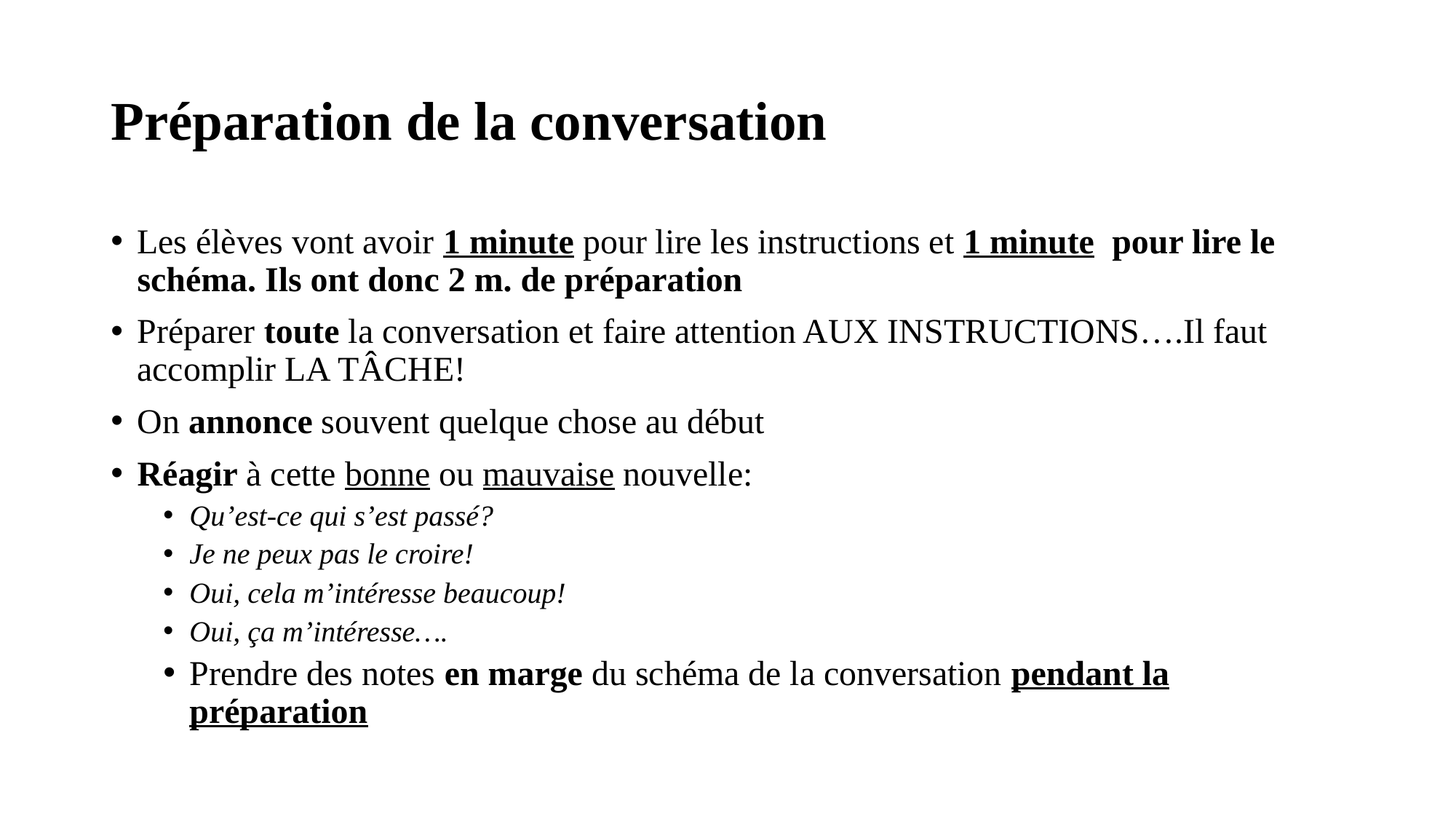

Préparation de la conversation
Les élèves vont avoir 1 minute pour lire les instructions et 1 minute  pour lire le schéma. Ils ont donc 2 m. de préparation
Préparer toute la conversation et faire attention AUX INSTRUCTIONS….Il faut accomplir LA TÂCHE!
On annonce souvent quelque chose au début
Réagir à cette bonne ou mauvaise nouvelle:
Qu’est-ce qui s’est passé?
Je ne peux pas le croire!
Oui, cela m’intéresse beaucoup!
Oui, ça m’intéresse….
Prendre des notes en marge du schéma de la conversation pendant la préparation